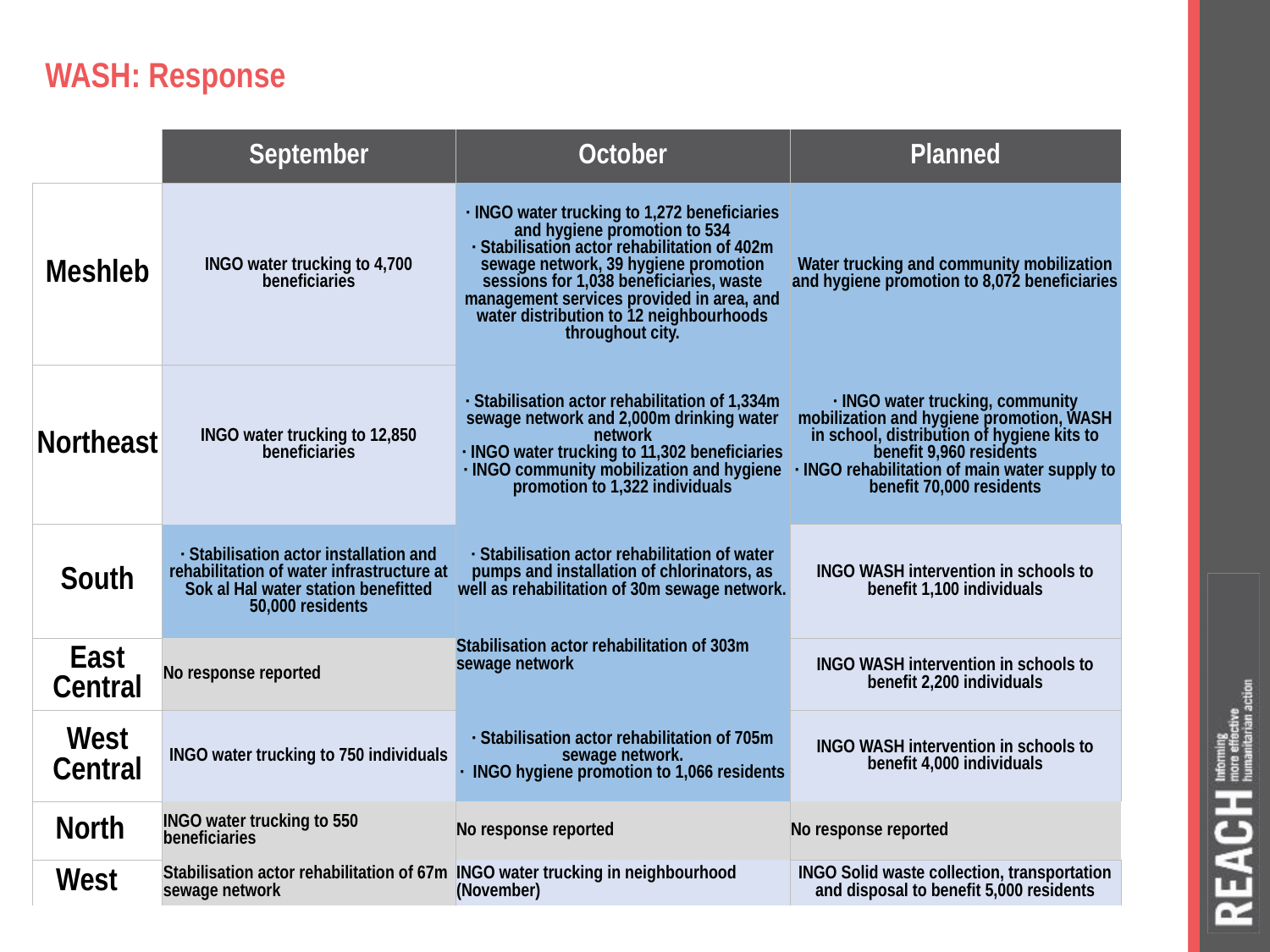

# WASH: Response

|  | September | October | Planned |
| --- | --- | --- | --- |
| Meshleb | INGO water trucking to 4,700 beneficiaries | · INGO water trucking to 1,272 beneficiaries and hygiene promotion to 534 · Stabilisation actor rehabilitation of 402m sewage network, 39 hygiene promotion sessions for 1,038 beneficiaries, waste management services provided in area, and water distribution to 12 neighbourhoods throughout city. | Water trucking and community mobilization and hygiene promotion to 8,072 beneficiaries |
| Northeast | INGO water trucking to 12,850 beneficiaries | · Stabilisation actor rehabilitation of 1,334m sewage network and 2,000m drinking water network · INGO water trucking to 11,302 beneficiaries · INGO community mobilization and hygiene promotion to 1,322 individuals | · INGO water trucking, community mobilization and hygiene promotion, WASH in school, distribution of hygiene kits to benefit 9,960 residents · INGO rehabilitation of main water supply to benefit 70,000 residents |
| South | · Stabilisation actor installation and rehabilitation of water infrastructure at Sok al Hal water station benefitted 50,000 residents | · Stabilisation actor rehabilitation of water pumps and installation of chlorinators, as well as rehabilitation of 30m sewage network. | INGO WASH intervention in schools to benefit 1,100 individuals |
| East Central | No response reported | Stabilisation actor rehabilitation of 303m sewage network | INGO WASH intervention in schools to benefit 2,200 individuals |
| West Central | INGO water trucking to 750 individuals | · Stabilisation actor rehabilitation of 705m sewage network. · INGO hygiene promotion to 1,066 residents | INGO WASH intervention in schools to benefit 4,000 individuals |
| North | INGO water trucking to 550 beneficiaries | No response reported | No response reported |
| West | Stabilisation actor rehabilitation of 67m sewage network | INGO water trucking in neighbourhood (November) | INGO Solid waste collection, transportation and disposal to benefit 5,000 residents |